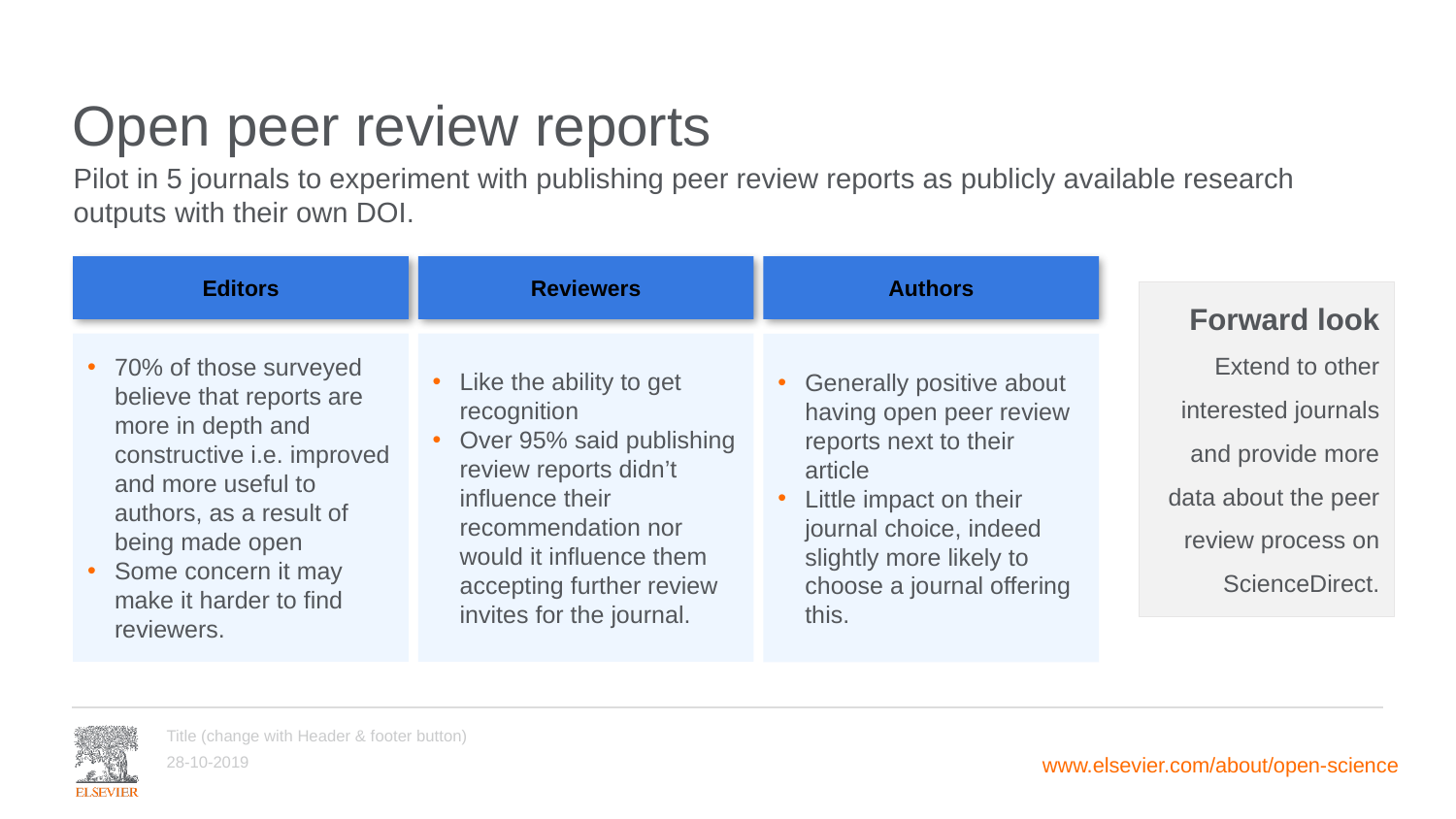

# Open peer review reports
Pilot in 5 journals to experiment with publishing peer review reports as publicly available research outputs with their own DOI.
Editors
Reviewers
Authors
Forward look
Extend to other interested journals and provide more data about the peer review process on ScienceDirect.
70% of those surveyed believe that reports are more in depth and constructive i.e. improved and more useful to authors, as a result of being made open
Some concern it may make it harder to find reviewers.
Like the ability to get recognition
Over 95% said publishing review reports didn’t influence their recommendation nor would it influence them accepting further review invites for the journal.
Generally positive about having open peer review reports next to their article
Little impact on their journal choice, indeed slightly more likely to choose a journal offering this.
Title (change with Header & footer button)
28-10-2019